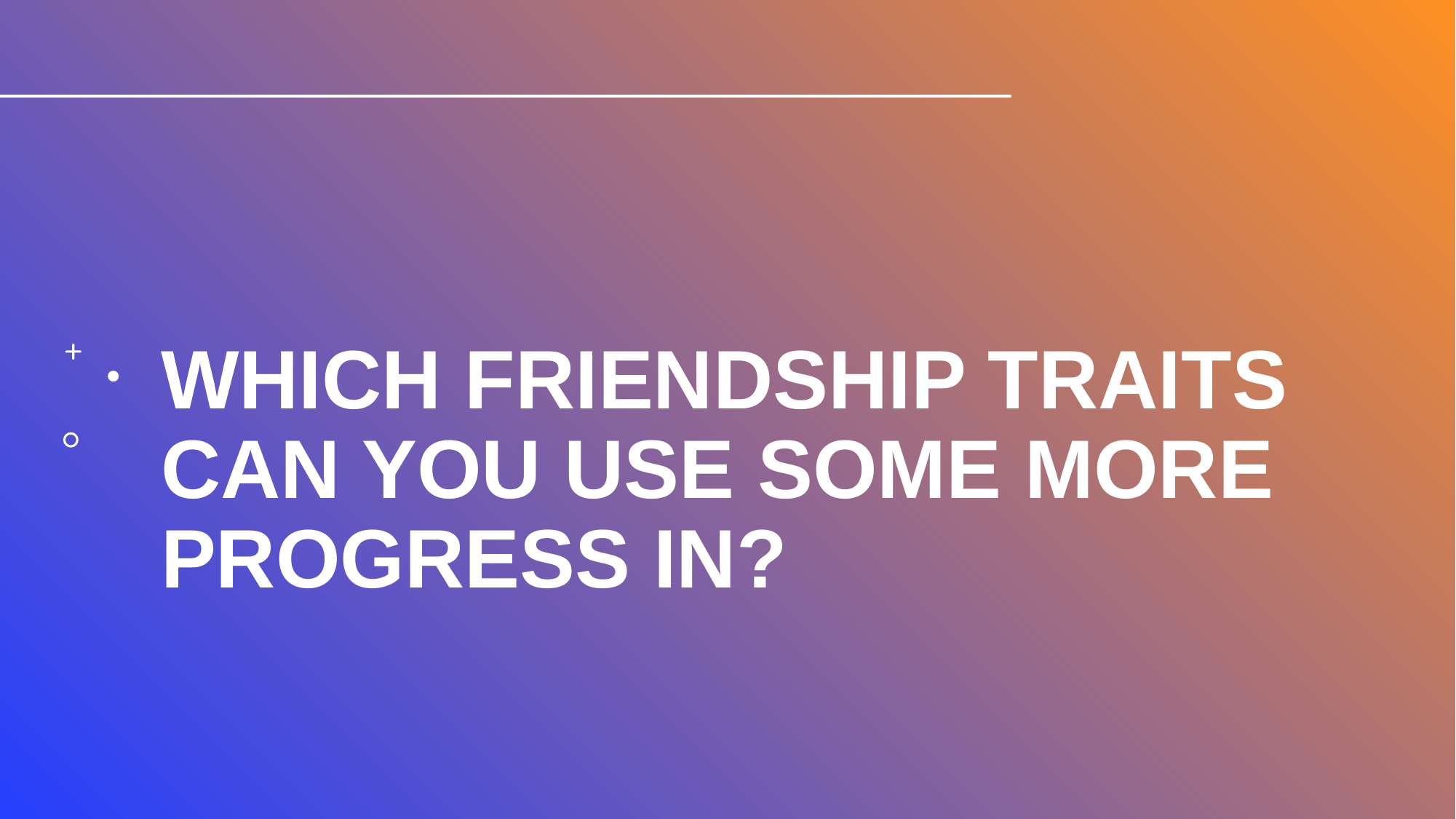

# Which friendship traits can you use some more progress in?